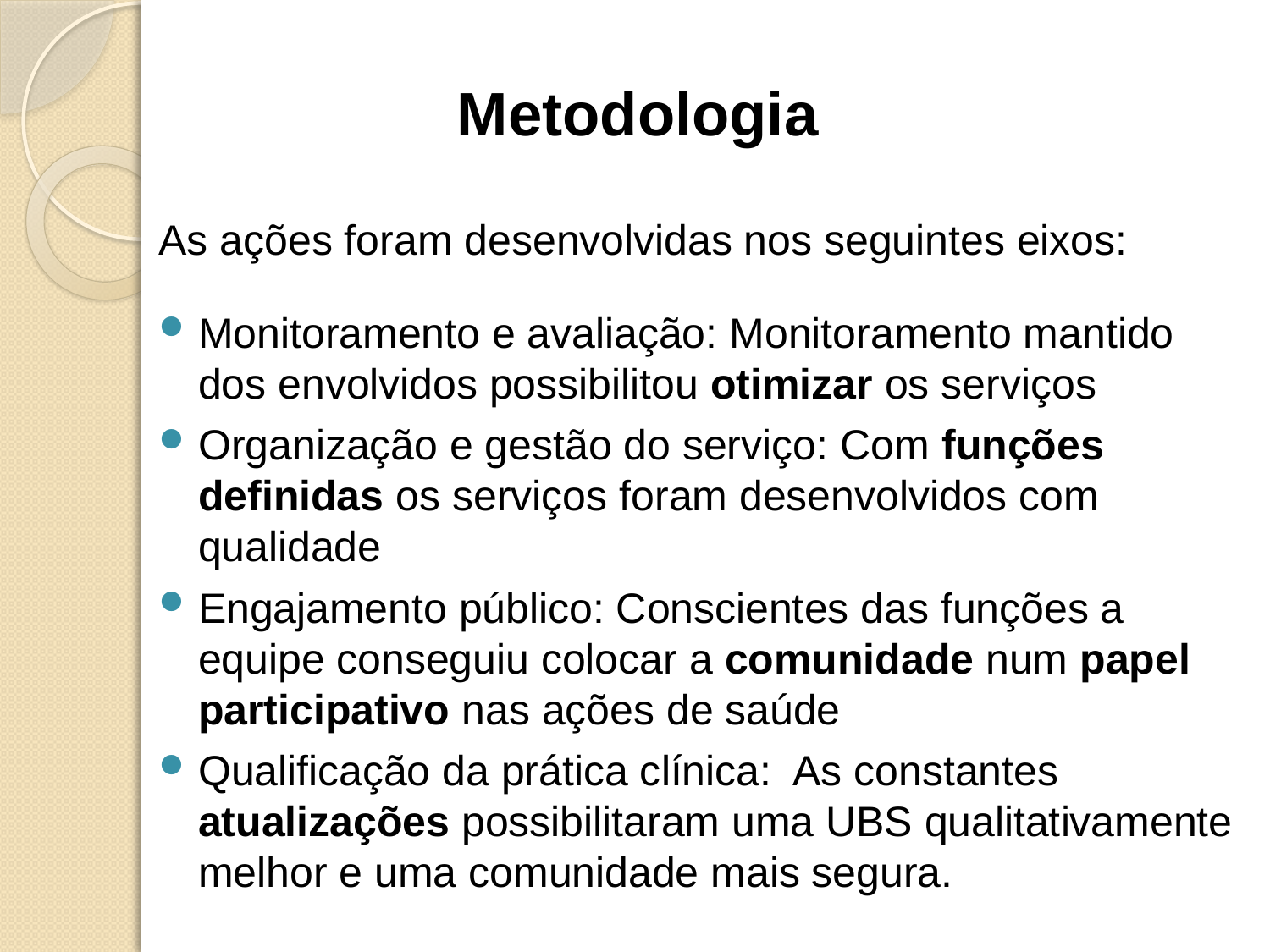

# Metodologia
As ações foram desenvolvidas nos seguintes eixos:

Monitoramento e avaliação: Monitoramento mantido dos envolvidos possibilitou otimizar os serviços
Organização e gestão do serviço: Com funções definidas os serviços foram desenvolvidos com qualidade
Engajamento público: Conscientes das funções a equipe conseguiu colocar a comunidade num papel  participativo nas ações de saúde
Qualificação da prática clínica:  As constantes atualizações possibilitaram uma UBS qualitativamente melhor e uma comunidade mais segura.